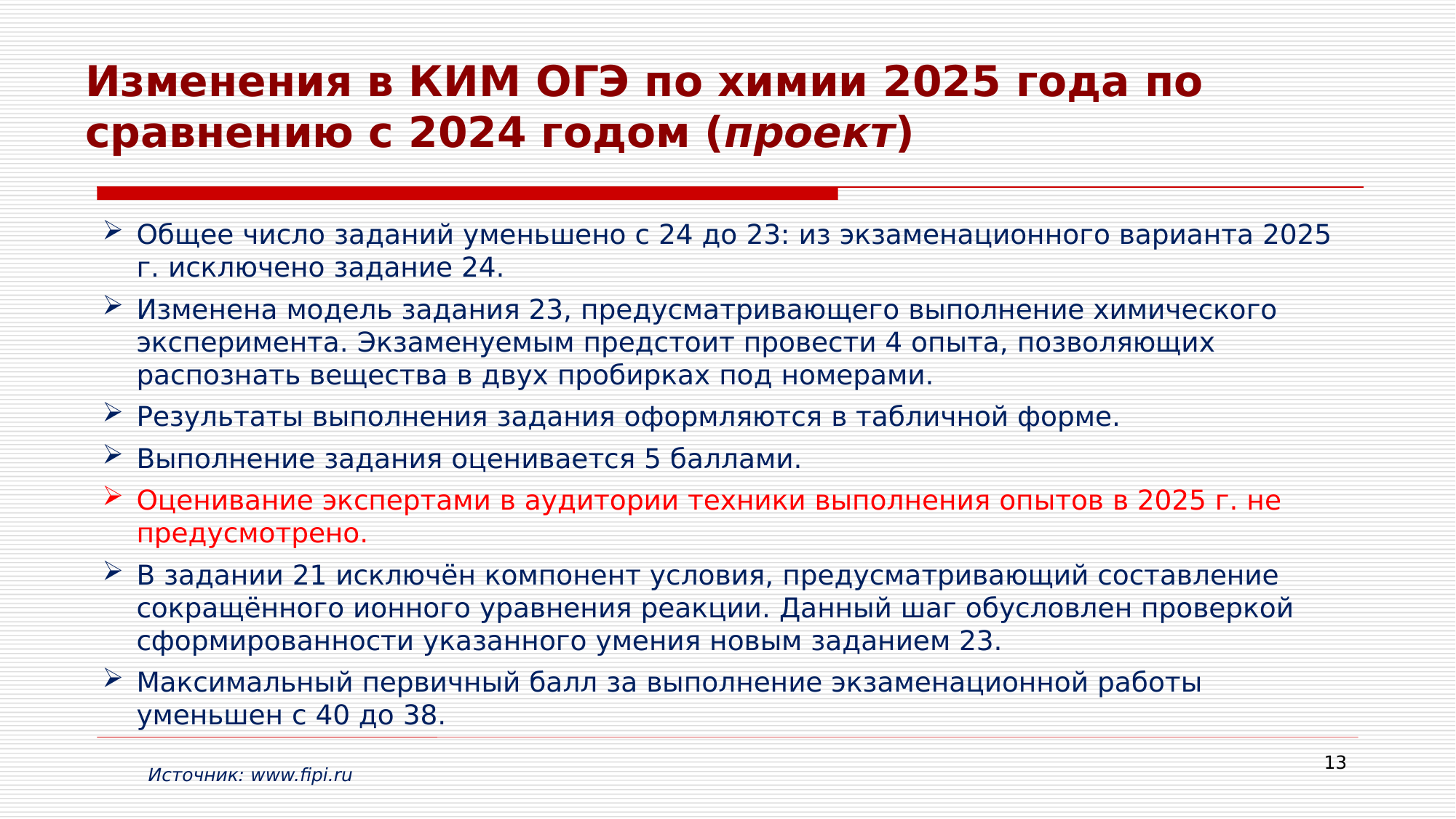

Изменения в КИМ ОГЭ по химии 2025 года по сравнению с 2024 годом (проект)
Общее число заданий уменьшено с 24 до 23: из экзаменационного варианта 2025 г. исключено задание 24.
Изменена модель задания 23, предусматривающего выполнение химического эксперимента. Экзаменуемым предстоит провести 4 опыта, позволяющих распознать вещества в двух пробирках под номерами.
Результаты выполнения задания оформляются в табличной форме.
Выполнение задания оценивается 5 баллами.
Оценивание экспертами в аудитории техники выполнения опытов в 2025 г. не предусмотрено.
В задании 21 исключён компонент условия, предусматривающий составление сокращённого ионного уравнения реакции. Данный шаг обусловлен проверкой сформированности указанного умения новым заданием 23.
Максимальный первичный балл за выполнение экзаменационной работы уменьшен с 40 до 38.
13
Источник: www.fipi.ru